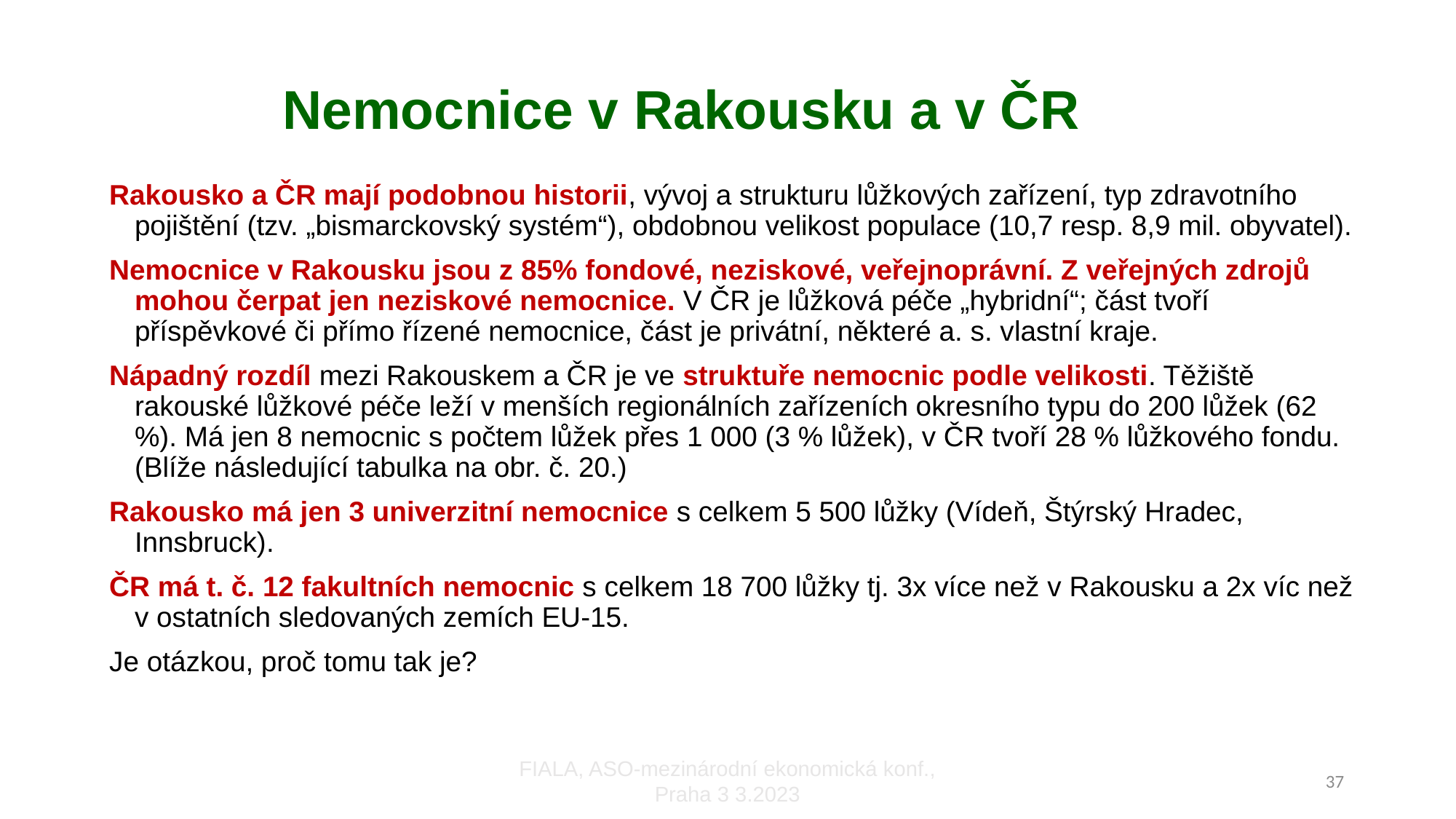

# Nemocnice v Rakousku a v ČR
Rakousko a ČR mají podobnou historii, vývoj a strukturu lůžkových zařízení, typ zdravotního pojištění (tzv. „bismarckovský systém“), obdobnou velikost populace (10,7 resp. 8,9 mil. obyvatel).
Nemocnice v Rakousku jsou z 85% fondové, neziskové, veřejnoprávní. Z veřejných zdrojů mohou čerpat jen neziskové nemocnice. V ČR je lůžková péče „hybridní“; část tvoří příspěvkové či přímo řízené nemocnice, část je privátní, některé a. s. vlastní kraje.
Nápadný rozdíl mezi Rakouskem a ČR je ve struktuře nemocnic podle velikosti. Těžiště rakouské lůžkové péče leží v menších regionálních zařízeních okresního typu do 200 lůžek (62 %). Má jen 8 nemocnic s počtem lůžek přes 1 000 (3 % lůžek), v ČR tvoří 28 % lůžkového fondu. (Blíže následující tabulka na obr. č. 20.)
Rakousko má jen 3 univerzitní nemocnice s celkem 5 500 lůžky (Vídeň, Štýrský Hradec, Innsbruck).
ČR má t. č. 12 fakultních nemocnic s celkem 18 700 lůžky tj. 3x více než v Rakousku a 2x víc než v ostatních sledovaných zemích EU-15.
Je otázkou, proč tomu tak je?
FIALA, ASO-mezinárodní ekonomická konf., Praha 3 3.2023
37